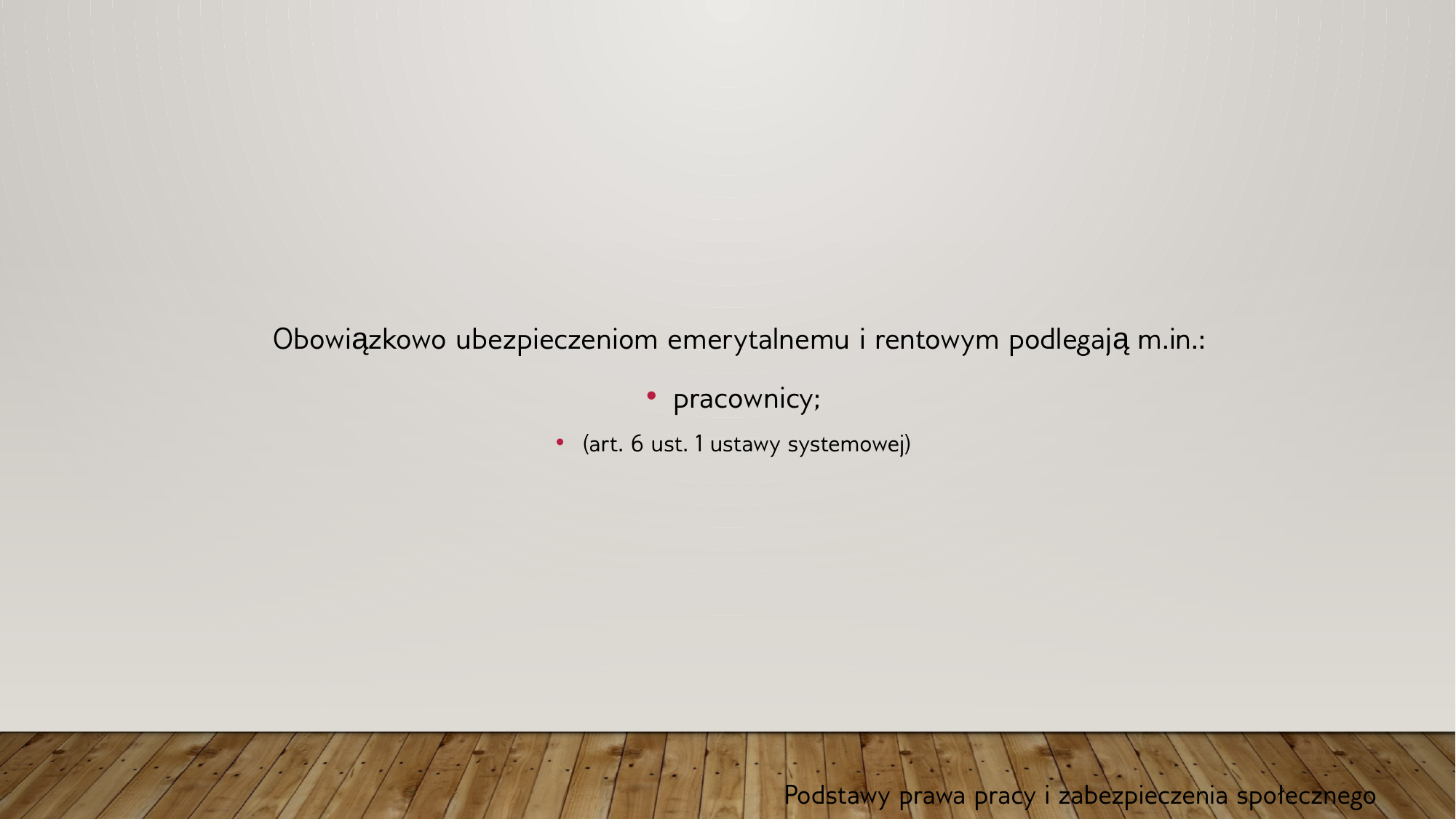

Obowiązkowo ubezpieczeniom emerytalnemu i rentowym podlegają m.in.:
pracownicy;
(art. 6 ust. 1 ustawy systemowej)
Podstawy prawa pracy i zabezpieczenia społecznego